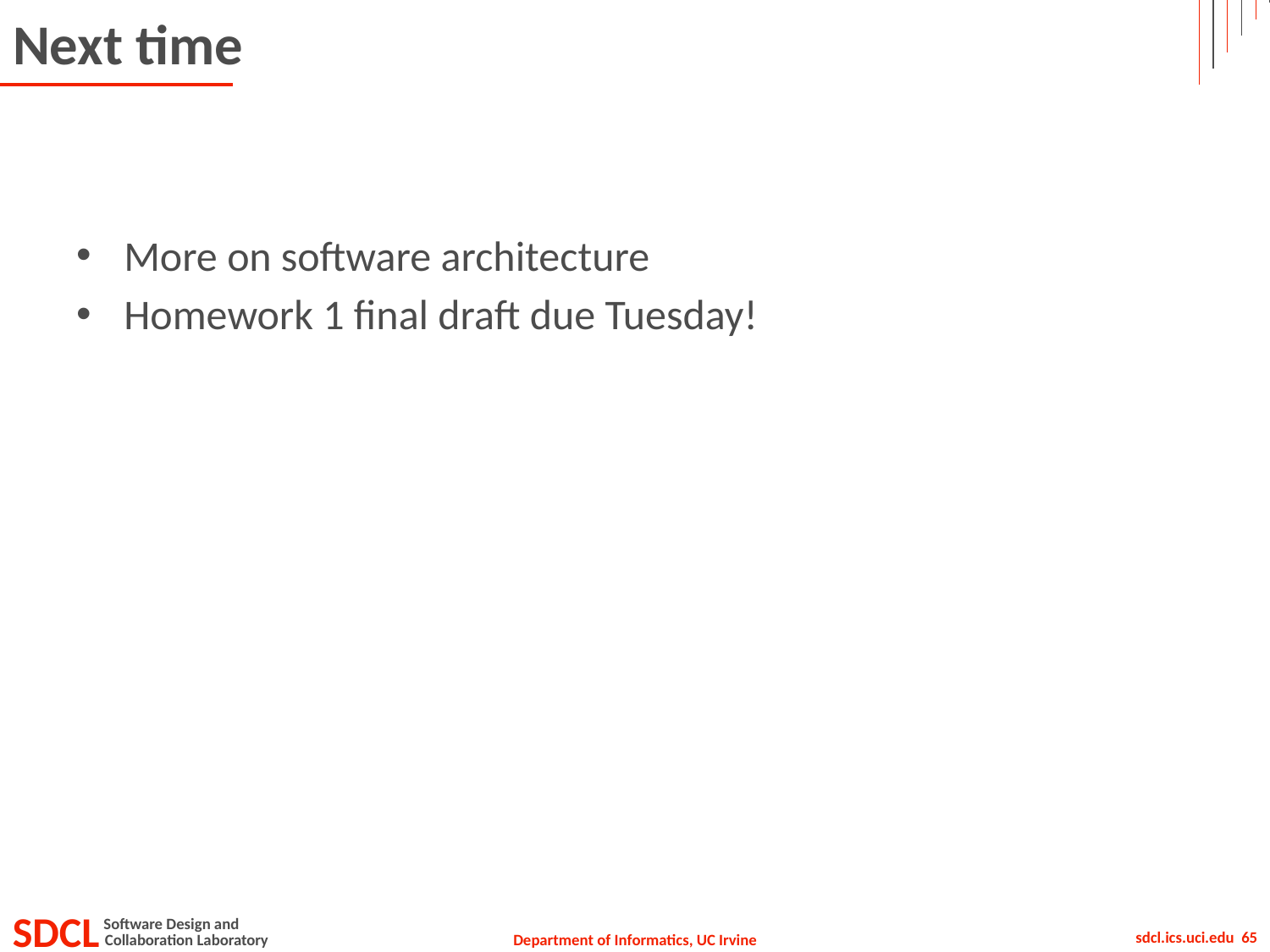

# Next time
More on software architecture
Homework 1 final draft due Tuesday!